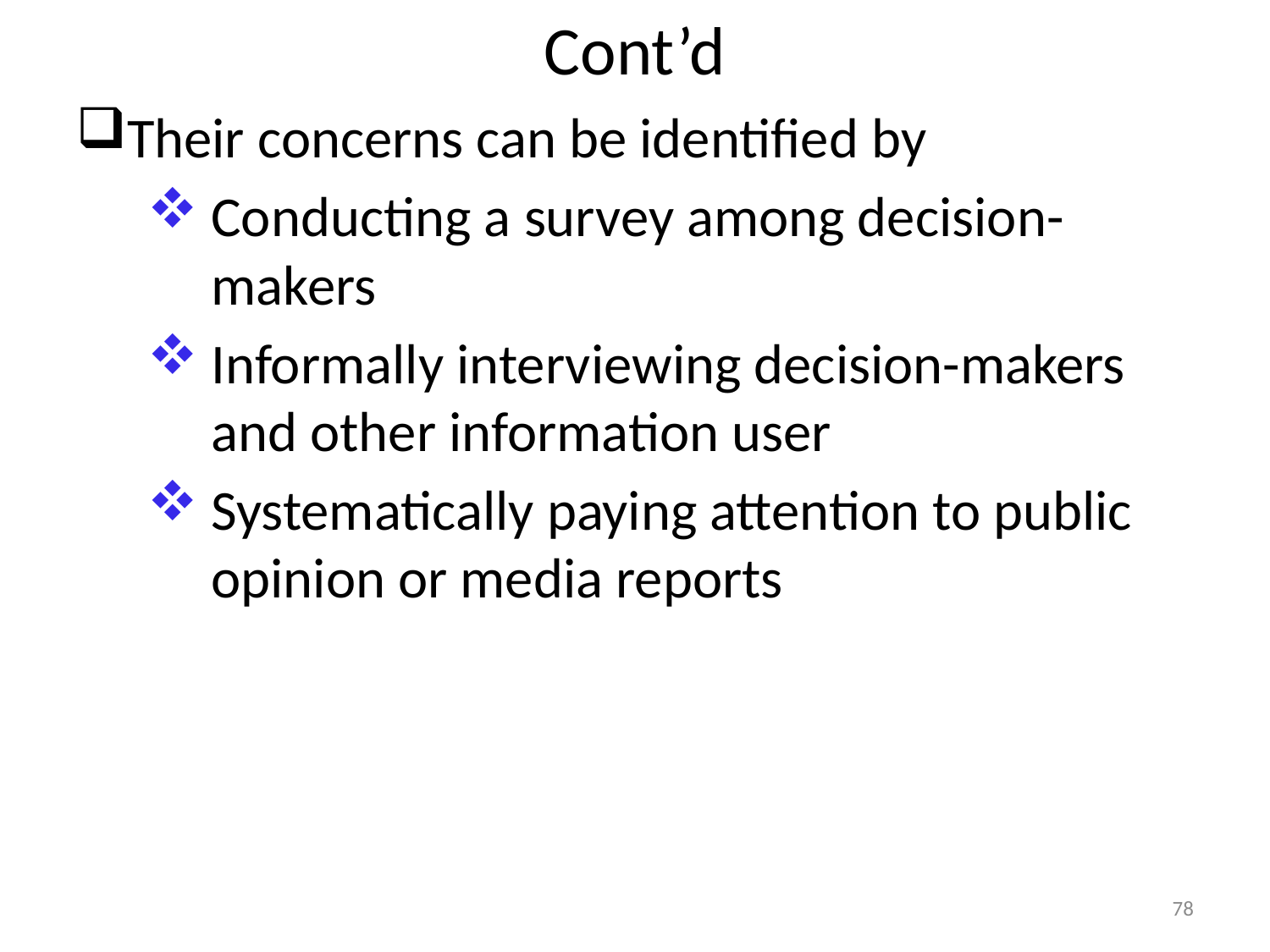

# Cont’d
Their concerns can be identified by
Conducting a survey among decision-makers
Informally interviewing decision-makers and other information user
Systematically paying attention to public opinion or media reports
78